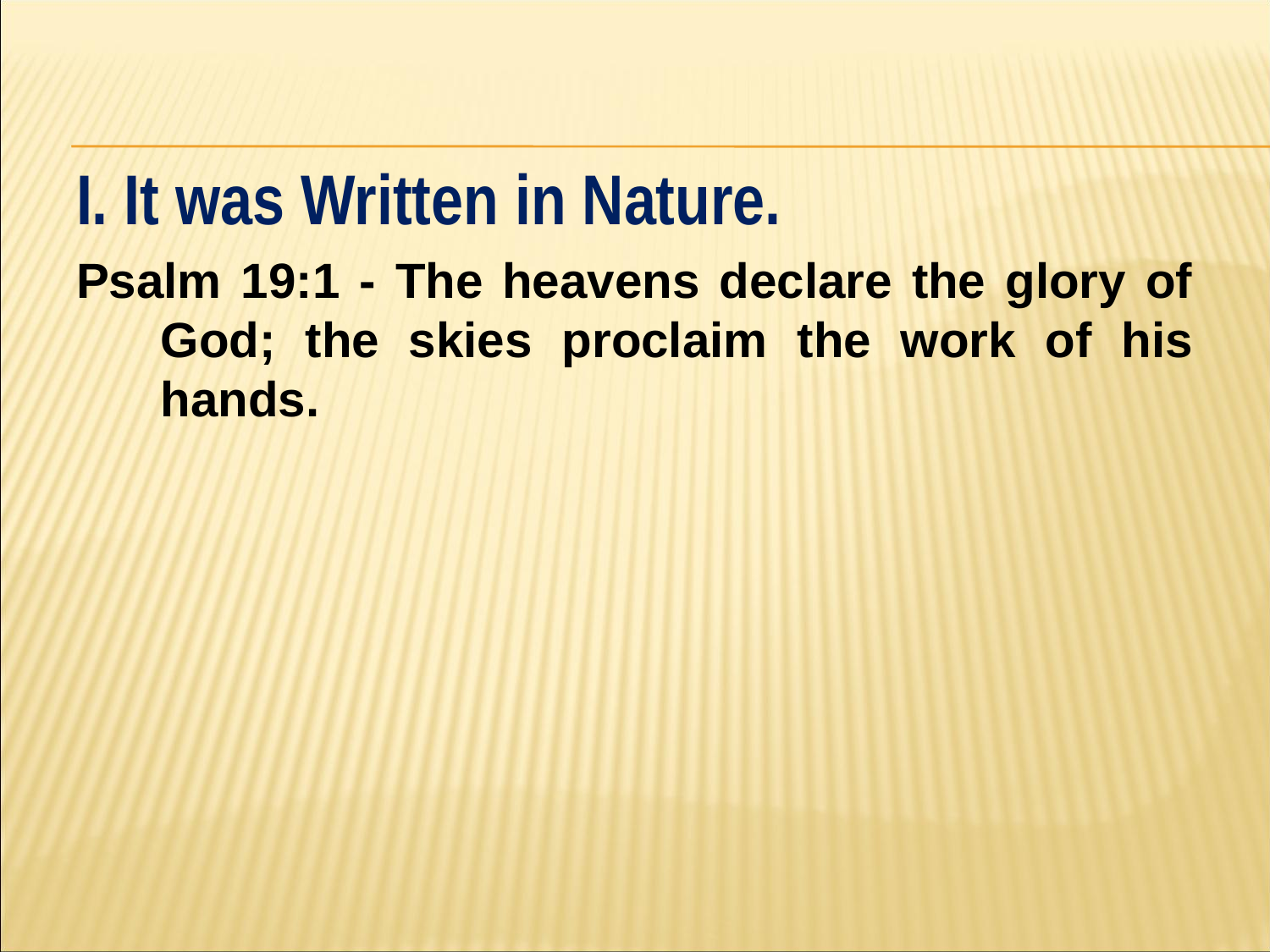

#
I. It was Written in Nature.
Psalm 19:1 - The heavens declare the glory of God; the skies proclaim the work of his hands.